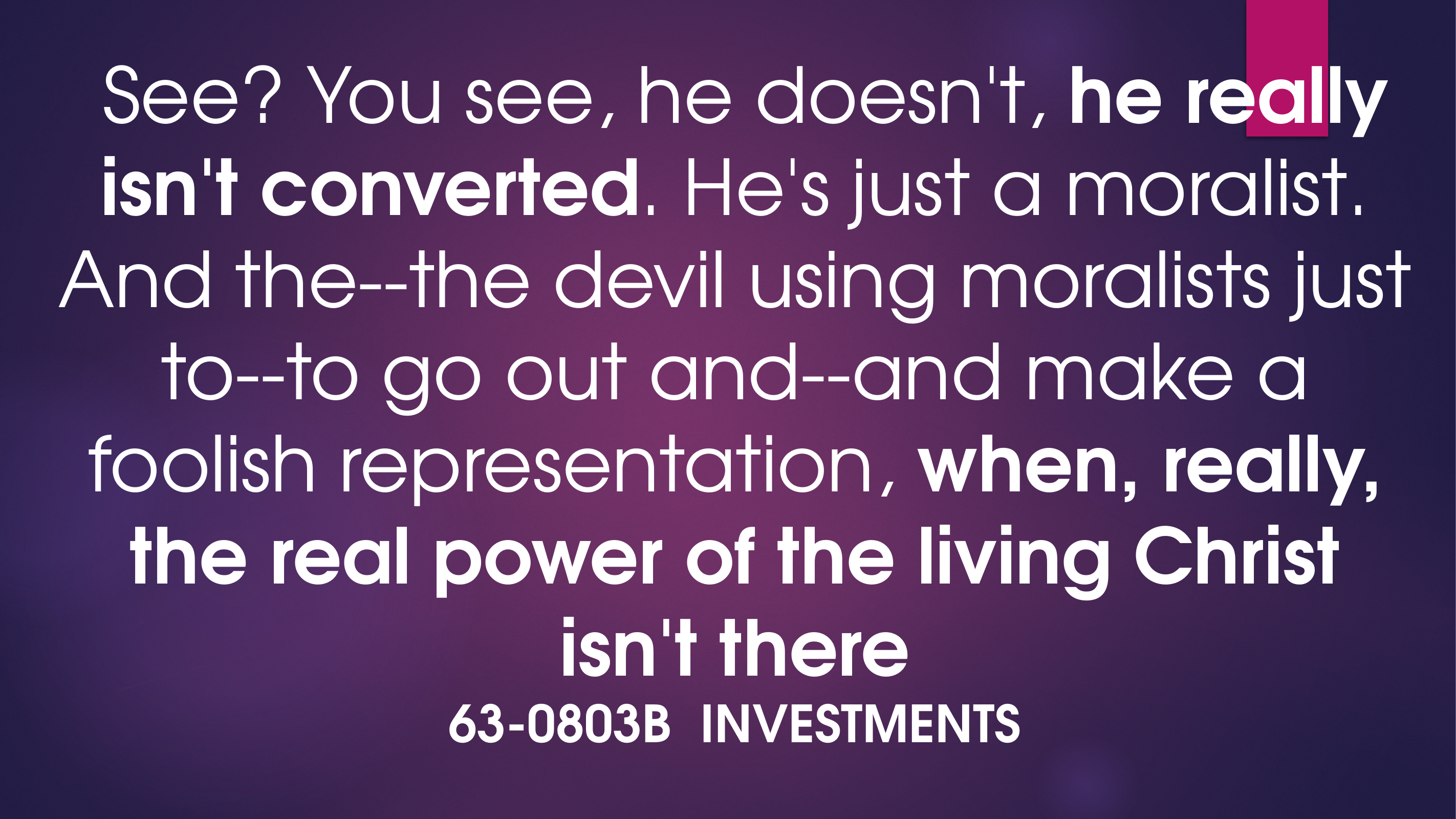

See? You see, he doesn't, he really isn't converted. He's just a moralist. And the--the devil using moralists just to--to go out and--and make a foolish representation, when, really, the real power of the living Christ isn't there
63-0803B  INVESTMENTS